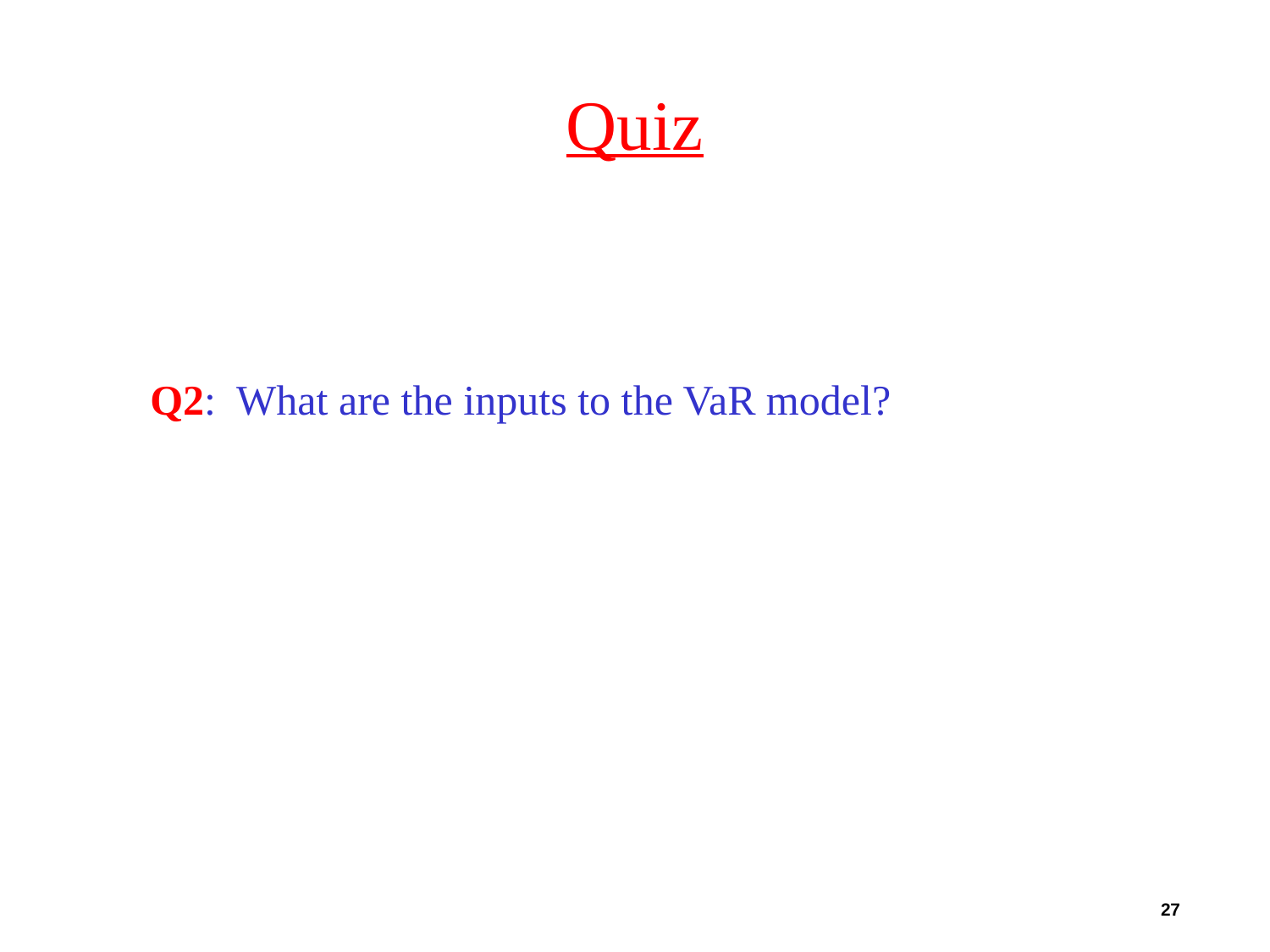

# Quiz

Q2:  What are the inputs to the VaR model?